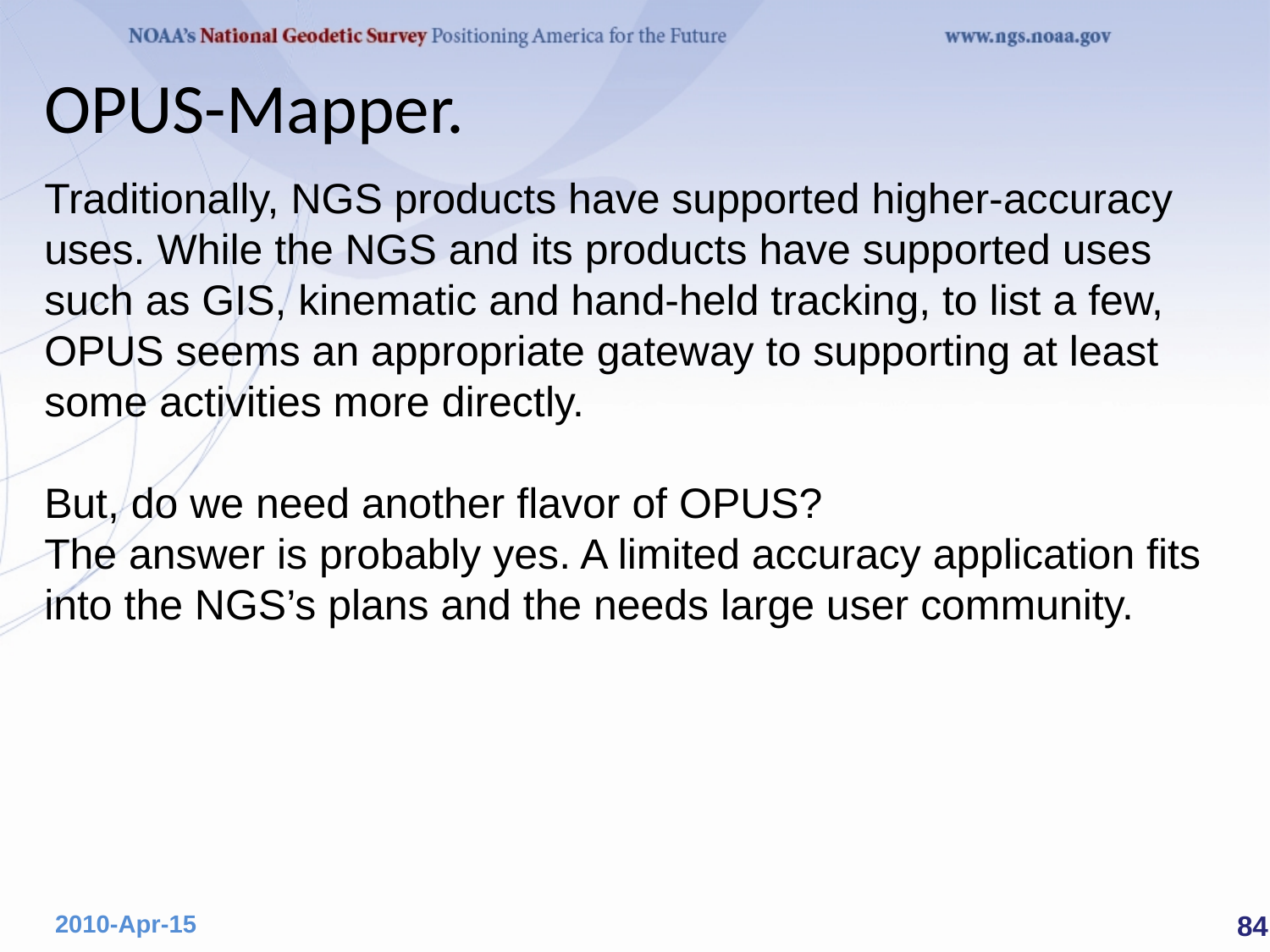

# OPUS-Mapper.
Traditionally, NGS products have supported higher-accuracy uses. While the NGS and its products have supported uses such as GIS, kinematic and hand-held tracking, to list a few, OPUS seems an appropriate gateway to supporting at least some activities more directly.

But, do we need another flavor of OPUS?
The answer is probably yes. A limited accuracy application fits into the NGS’s plans and the needs large user community.

 84

2010-Apr-15